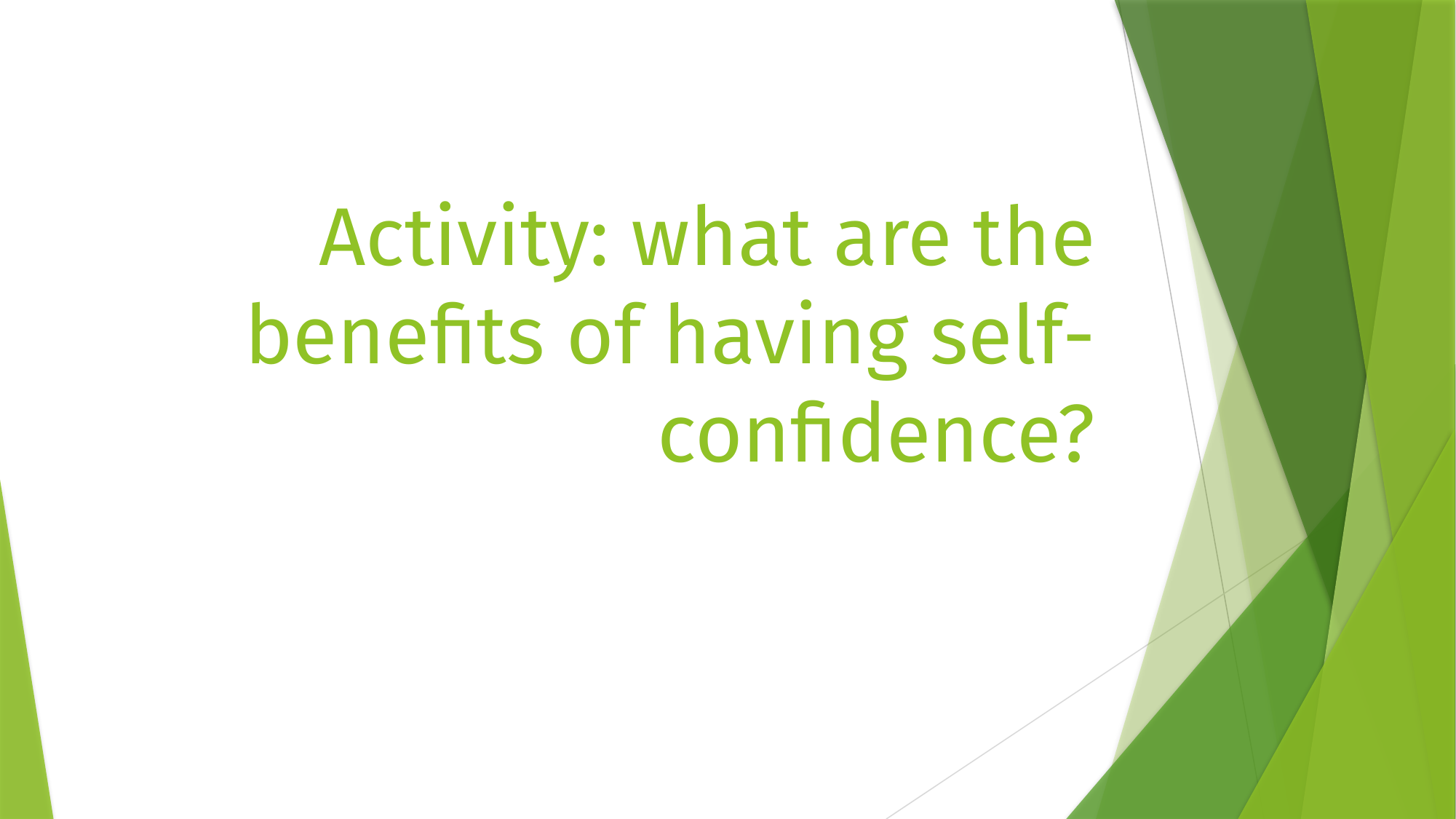

# Activity: what are the benefits of having self-confidence?